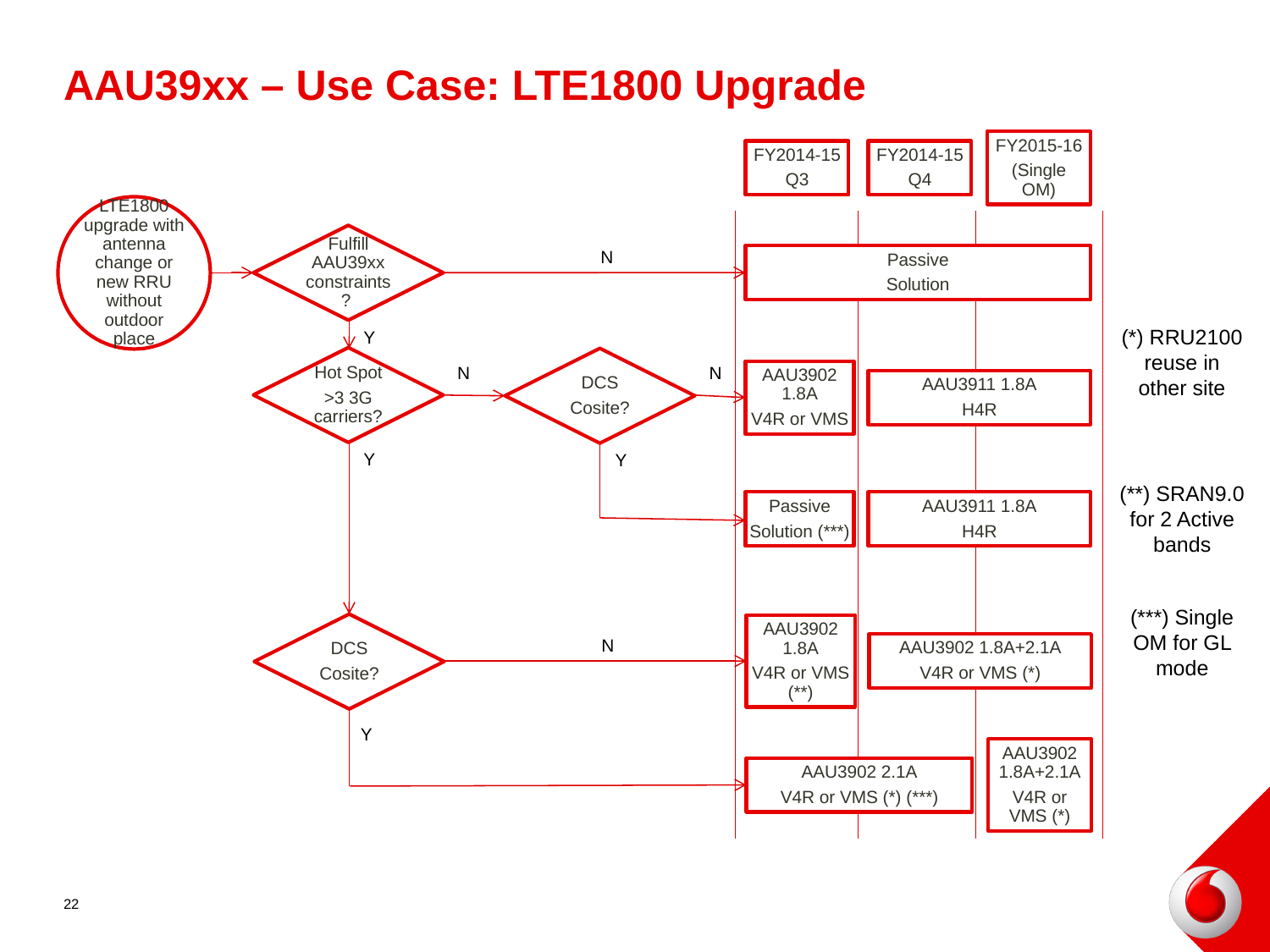

# AAU39xx – Use Case: LTE1800 Upgrade
FY2014-15
Q3
FY2014-15
Q4
FY2015-16
(Single OM)
LTE1800 upgrade with antenna change or new RRU without outdoor place
Fulfill AAU39xx constraints?
Passive
Solution
N
(*) RRU2100 reuse in other site
Y
Hot Spot
>3 3G carriers?
DCS
Cosite?
N
N
N
AAU3902 1.8A
V4R or VMS
AAU3911 1.8A
H4R
Y
Y
(**) SRAN9.0 for 2 Active bands
AAU3911 1.8A
H4R
Passive
Solution (***)
(***) Single OM for GL mode
DCS
Cosite?
AAU3902 1.8A
V4R or VMS (**)
AAU3902 1.8A+2.1A
V4R or VMS (*)
N
Y
AAU3902 1.8A+2.1A
V4R or VMS (*)
AAU3902 2.1A
V4R or VMS (*) (***)
22